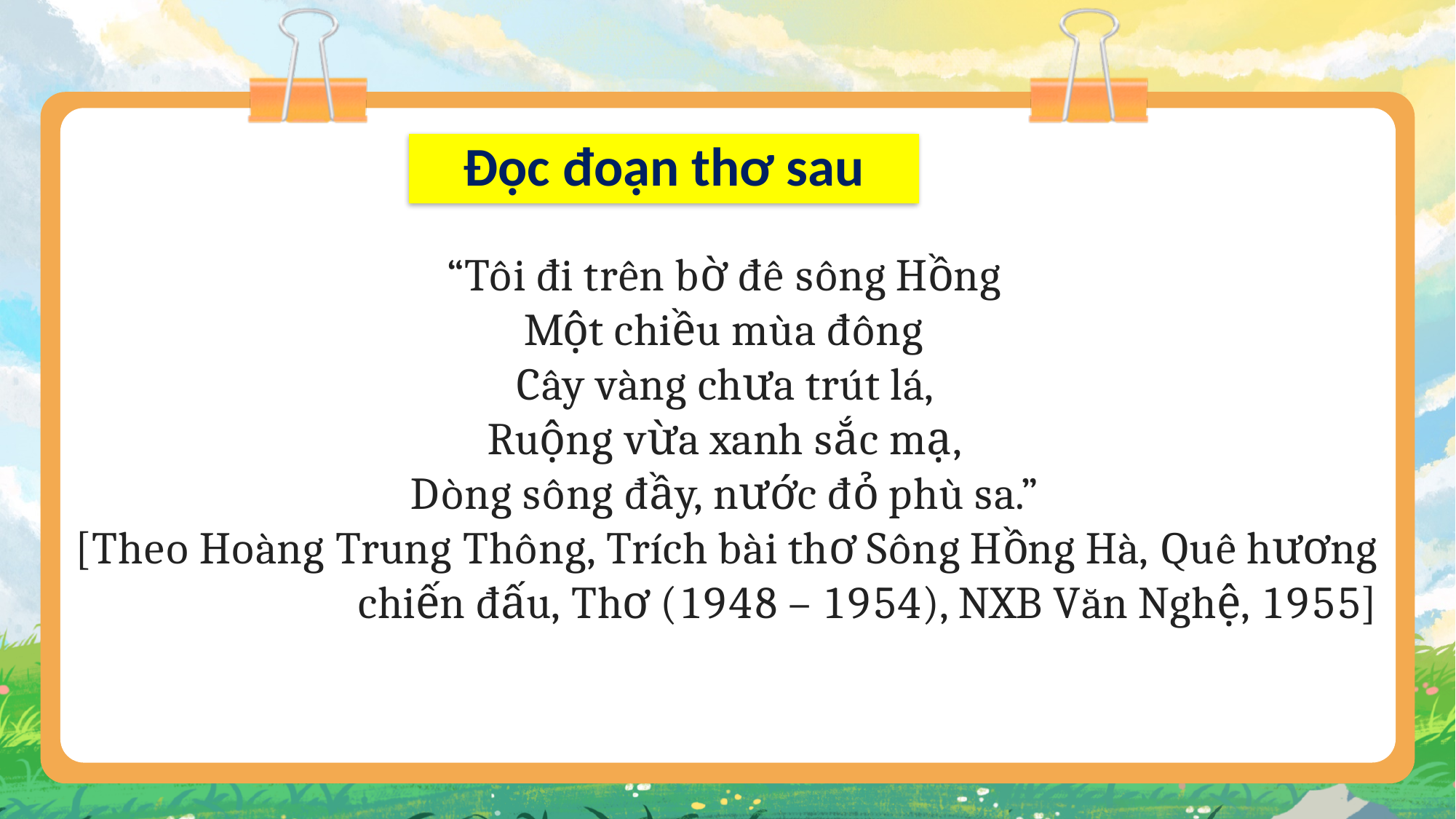

Đọc đoạn thơ sau
“Tôi đi trên bờ đê sông Hồng
Một chiều mùa đông
Cây vàng chưa trút lá,
Ruộng vừa xanh sắc mạ,
Dòng sông đầy, nước đỏ phù sa.”
[Theo Hoàng Trung Thông, Trích bài thơ Sông Hồng Hà, Quê hương chiến đấu, Thơ (1948 – 1954), NXB Văn Nghệ, 1955]